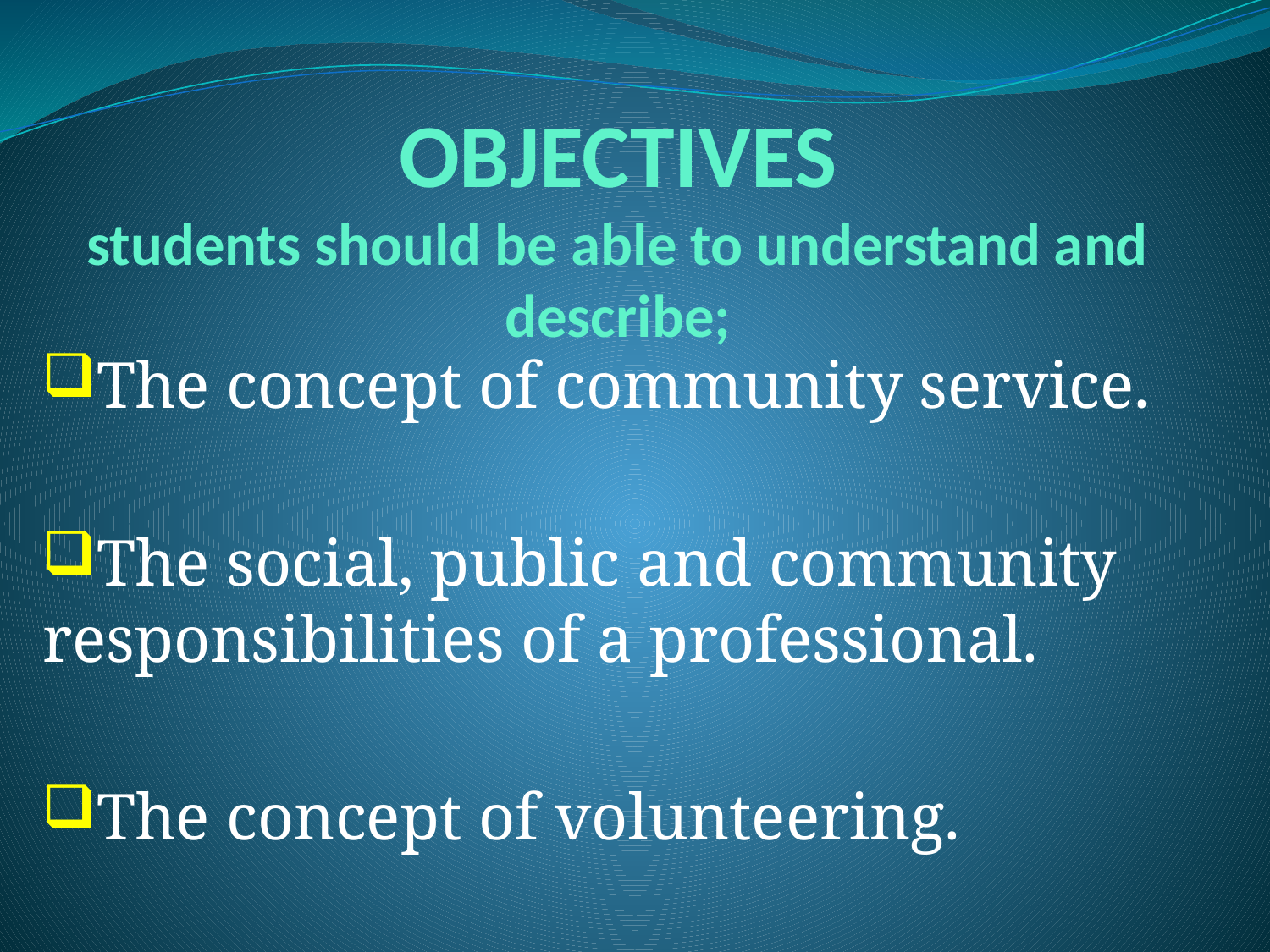

# OBJECTIVES students should be able to understand and describe;
The concept of community service.

The social, public and community responsibilities of a professional.

The concept of volunteering.